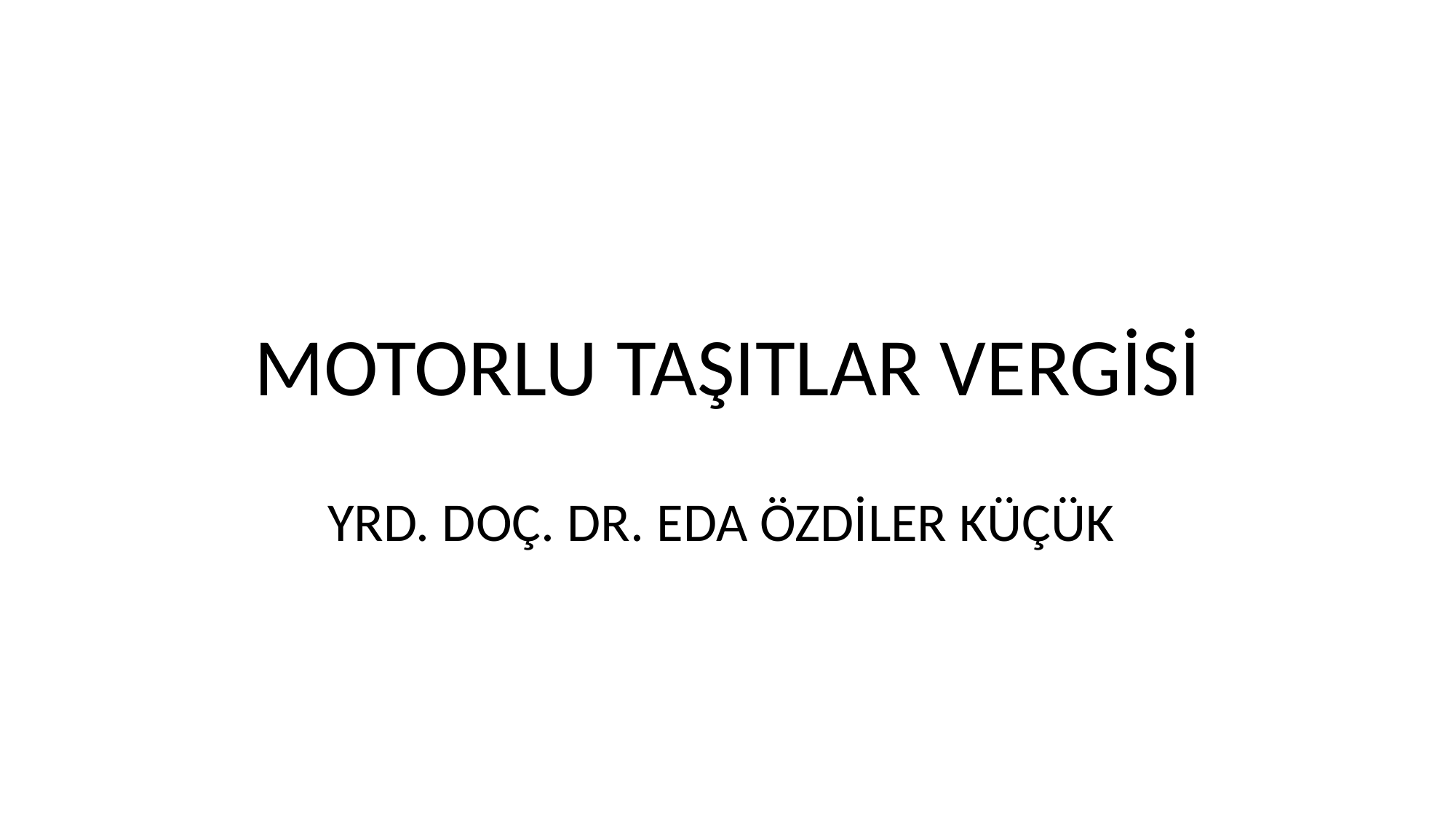

# MOTORLU TAŞITLAR VERGİSİ

YRD. DOÇ. DR. EDA ÖZDİLER KÜÇÜK